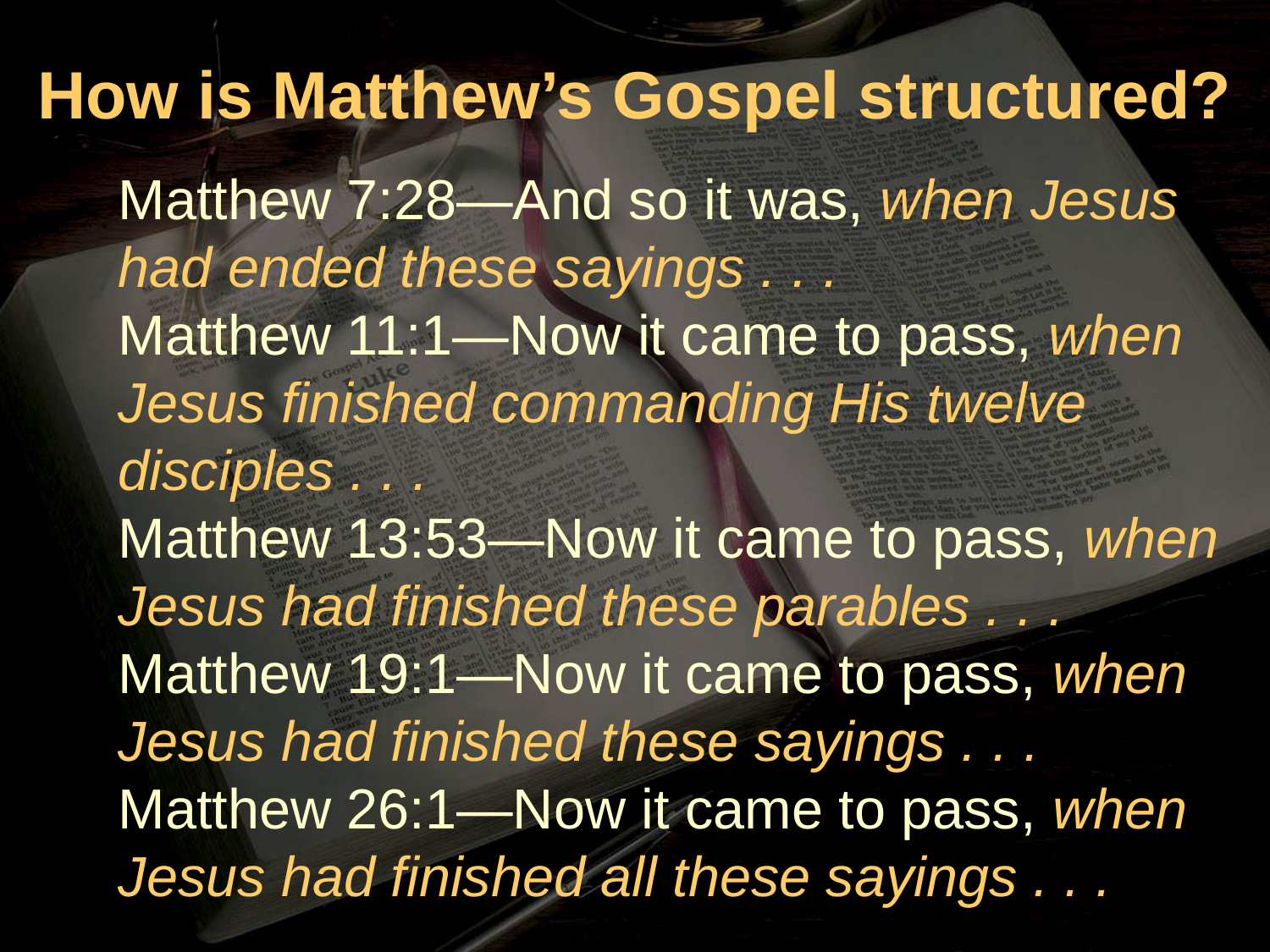

How is Matthew’s Gospel structured?
Matthew 7:28—And so it was, when Jesus had ended these sayings . . .
Matthew 11:1—Now it came to pass, when Jesus finished commanding His twelve disciples . . .
Matthew 13:53—Now it came to pass, when Jesus had finished these parables . . .
Matthew 19:1—Now it came to pass, when Jesus had finished these sayings . . .
Matthew 26:1—Now it came to pass, when Jesus had finished all these sayings . . .